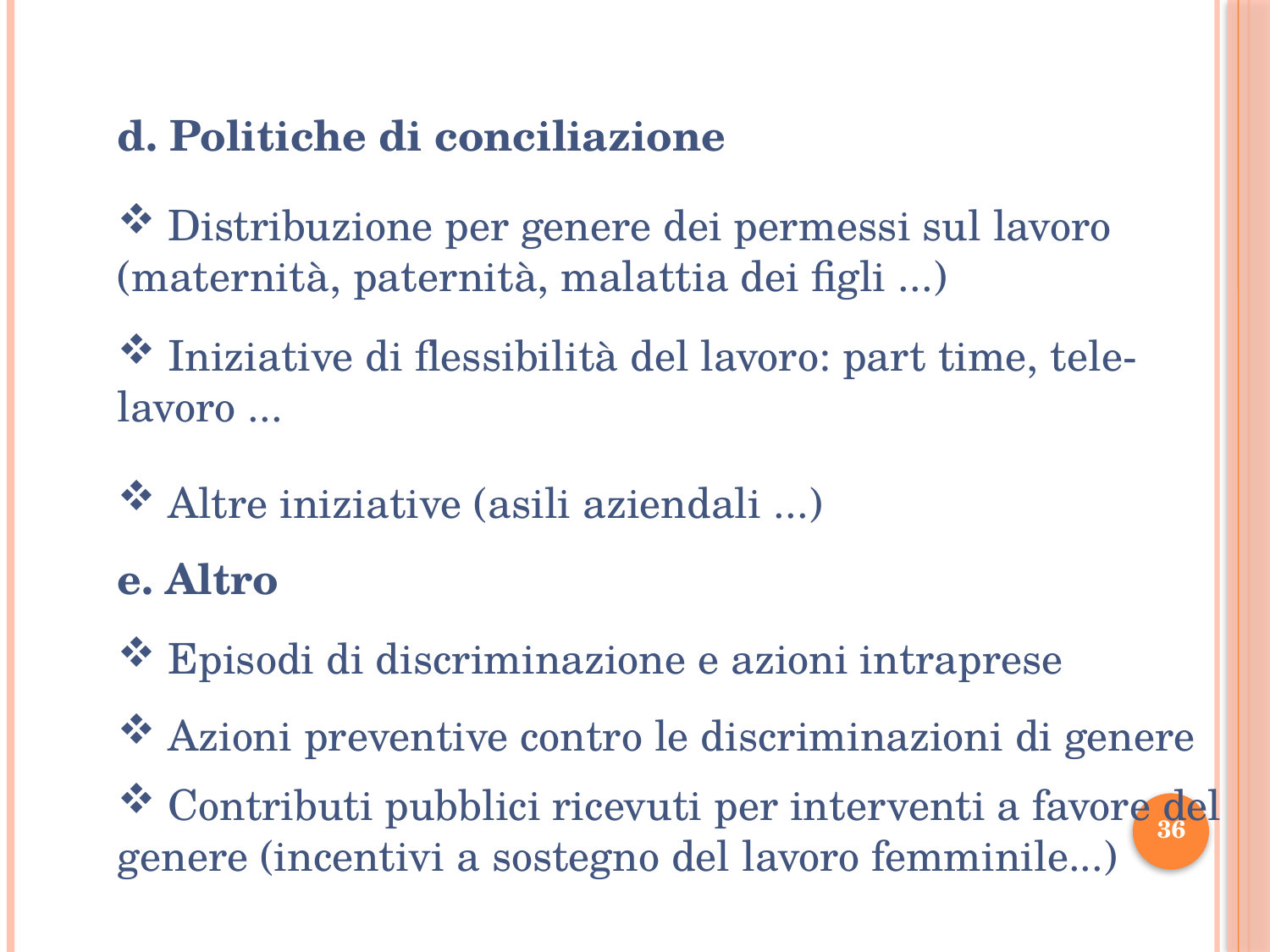

d. Politiche di conciliazione
 Distribuzione per genere dei permessi sul lavoro (maternità, paternità, malattia dei figli ...)
 Iniziative di flessibilità del lavoro: part time, tele-lavoro ...
 Altre iniziative (asili aziendali ...)
e. Altro
 Episodi di discriminazione e azioni intraprese
 Azioni preventive contro le discriminazioni di genere
 Contributi pubblici ricevuti per interventi a favore del genere (incentivi a sostegno del lavoro femminile...)
36